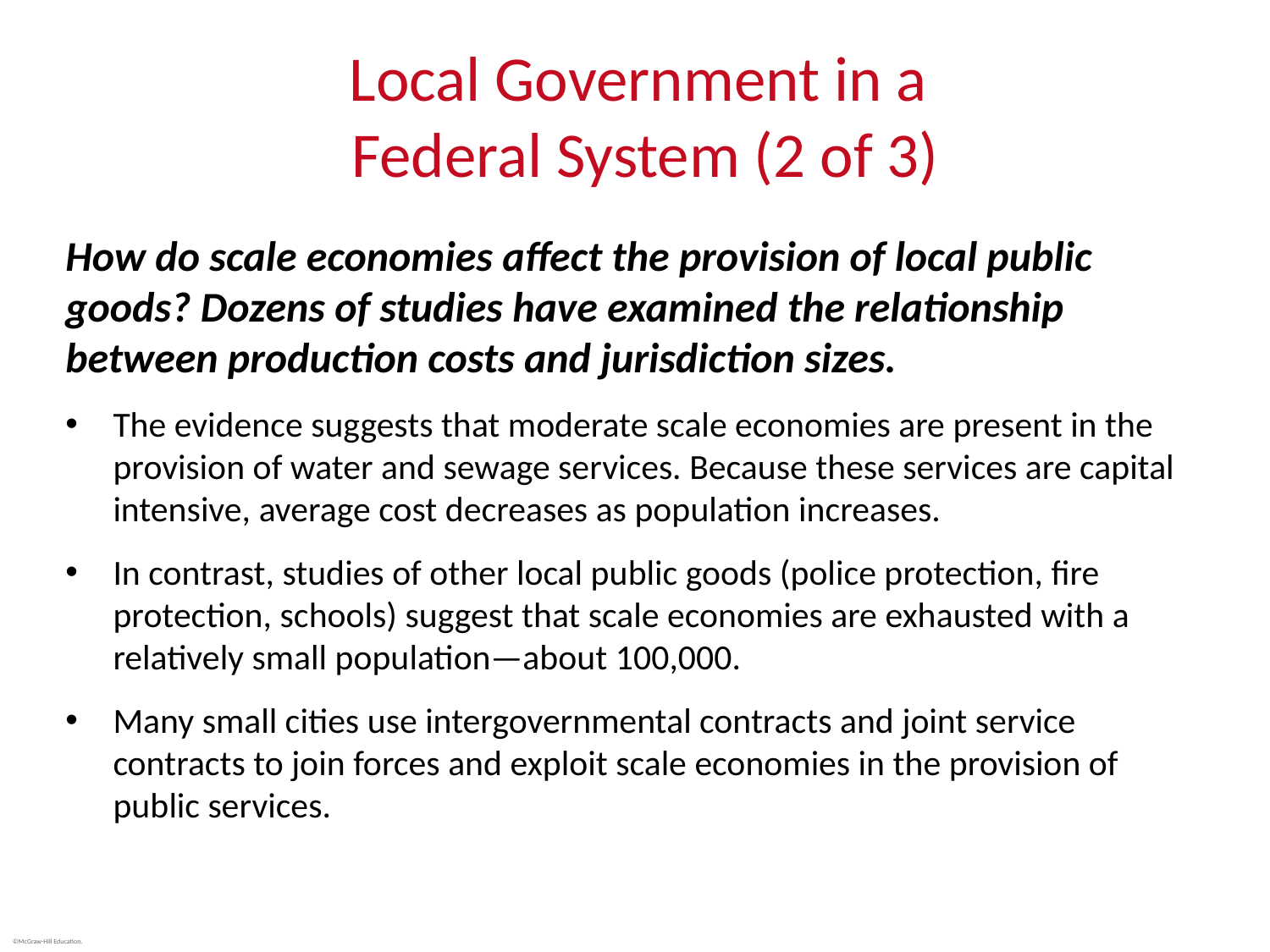

# Local Government in a Federal System (2 of 3)
How do scale economies affect the provision of local public goods? Dozens of studies have examined the relationship between production costs and jurisdiction sizes.
The evidence suggests that moderate scale economies are present in the provision of water and sewage services. Because these services are capital intensive, average cost decreases as population increases.
In contrast, studies of other local public goods (police protection, fire protection, schools) suggest that scale economies are exhausted with a relatively small population—about 100,000.
Many small cities use intergovernmental contracts and joint service contracts to join forces and exploit scale economies in the provision of public services.